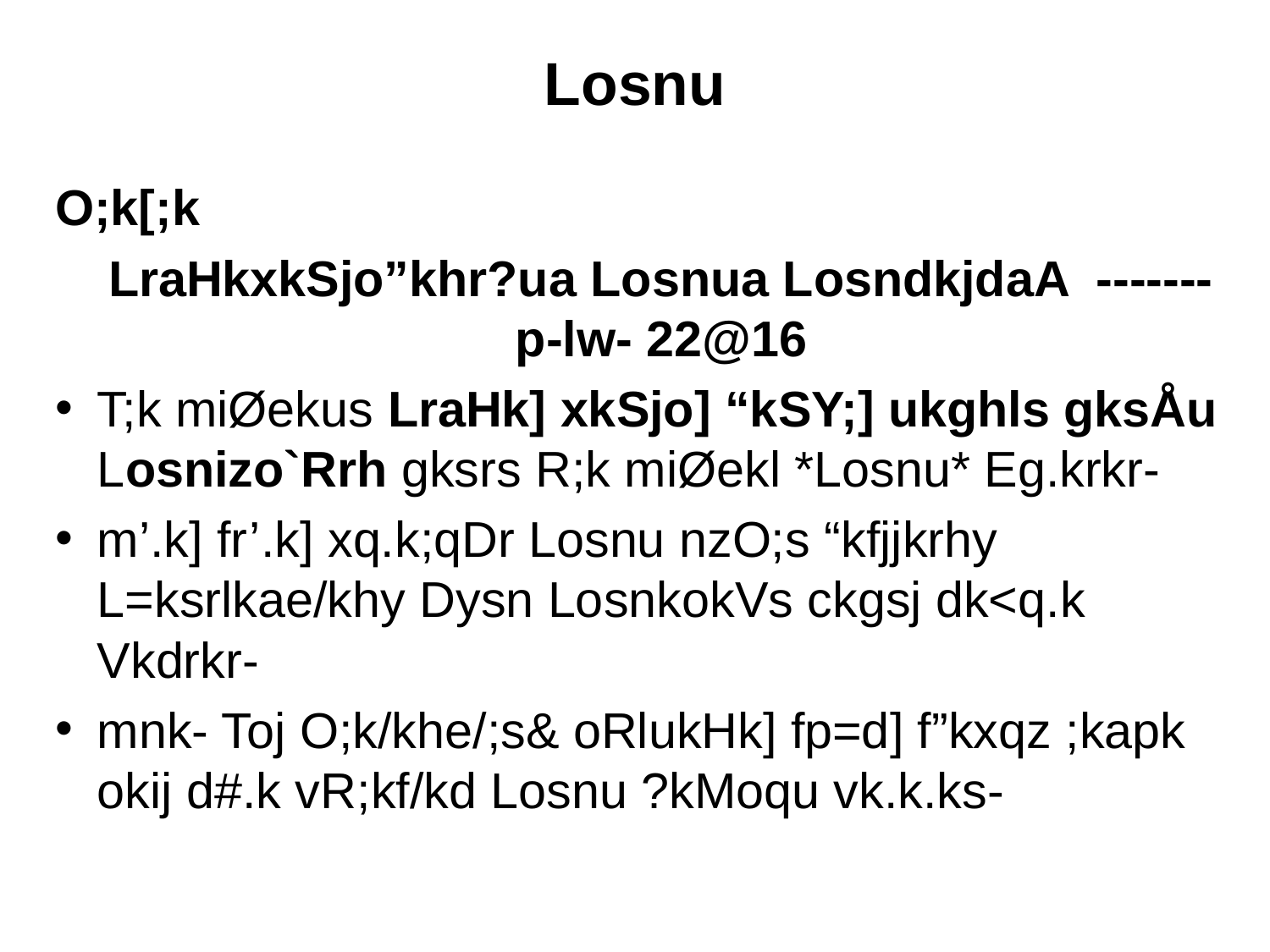

# Losnu
O;k[;k
	LraHkxkSjo”khr?ua Losnua LosndkjdaA  ------- p-lw- 22@16
T;k miØekus LraHk] xkSjo] “kSY;] ukghls gksÅu Losnizo`Rrh gksrs R;k miØekl *Losnu* Eg.krkr-
m’.k] fr’.k] xq.k;qDr Losnu nzO;s “kfjjkrhy L=ksrlkae/khy Dysn LosnkokVs ckgsj dk<q.k Vkdrkr-
mnk- Toj O;k/khe/;s& oRlukHk] fp=d] f”kxqz ;kapk okij d#.k vR;kf/kd Losnu ?kMoqu vk.k.ks-